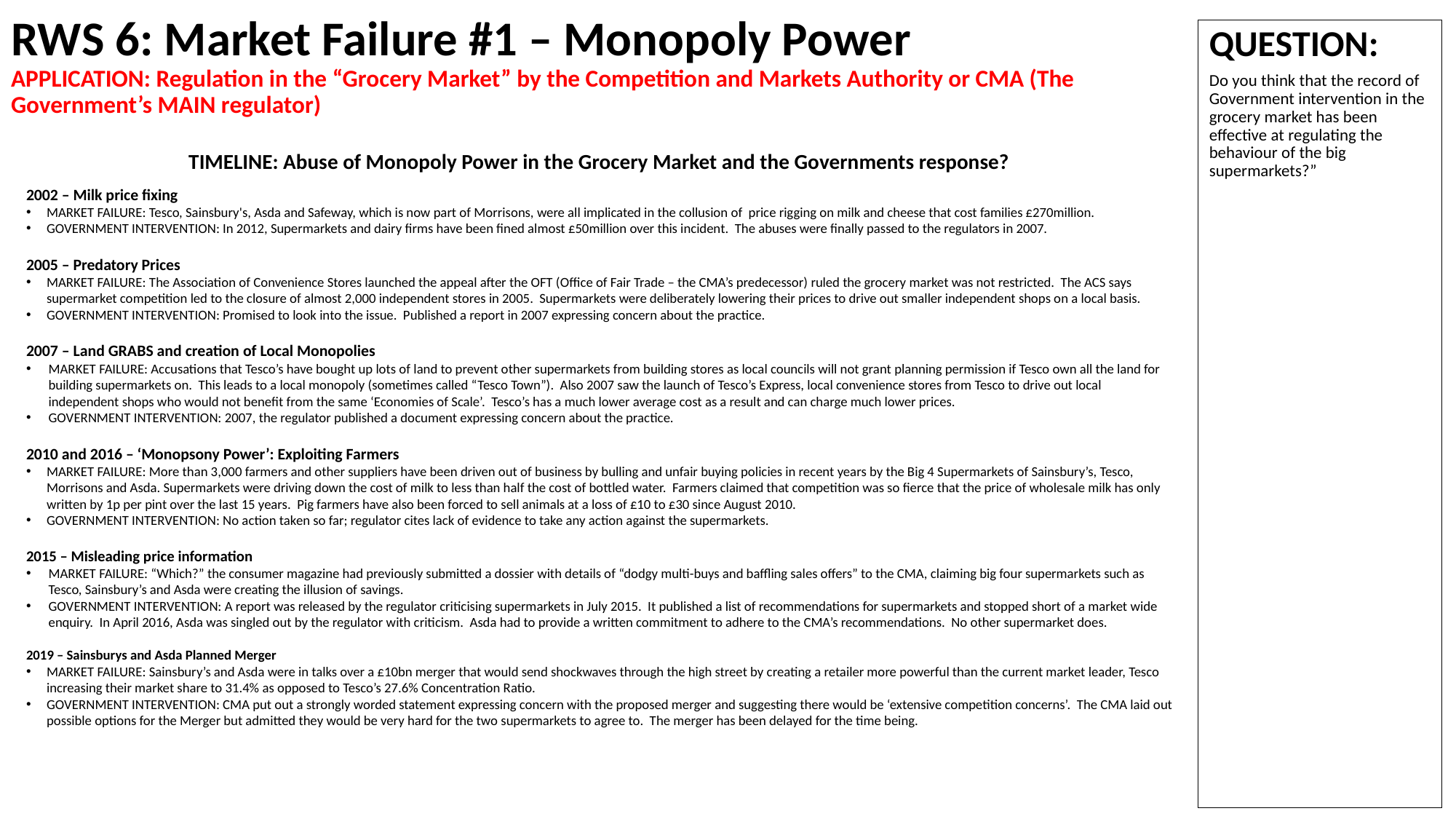

# RWS 6: Market Failure #1 – Monopoly Power APPLICATION: Regulation in the “Grocery Market” by the Competition and Markets Authority or CMA (The Government’s MAIN regulator)
QUESTION:
Do you think that the record of Government intervention in the grocery market has been effective at regulating the behaviour of the big supermarkets?”

TIMELINE: Abuse of Monopoly Power in the Grocery Market and the Governments response?

2002 – Milk price fixing
MARKET FAILURE: Tesco, Sainsbury's, Asda and Safeway, which is now part of Morrisons, were all implicated in the collusion of  price rigging on milk and cheese that cost families £270million.
GOVERNMENT INTERVENTION: In 2012, Supermarkets and dairy firms have been fined almost £50million over this incident.  The abuses were finally passed to the regulators in 2007.

2005 – Predatory Prices
MARKET FAILURE: The Association of Convenience Stores launched the appeal after the OFT (Office of Fair Trade – the CMA’s predecessor) ruled the grocery market was not restricted.  The ACS says supermarket competition led to the closure of almost 2,000 independent stores in 2005.  Supermarkets were deliberately lowering their prices to drive out smaller independent shops on a local basis.
GOVERNMENT INTERVENTION: Promised to look into the issue.  Published a report in 2007 expressing concern about the practice.

2007 – Land GRABS and creation of Local Monopolies
MARKET FAILURE: Accusations that Tesco’s have bought up lots of land to prevent other supermarkets from building stores as local councils will not grant planning permission if Tesco own all the land for building supermarkets on.  This leads to a local monopoly (sometimes called “Tesco Town”).  Also 2007 saw the launch of Tesco’s Express, local convenience stores from Tesco to drive out local independent shops who would not benefit from the same ‘Economies of Scale’.  Tesco’s has a much lower average cost as a result and can charge much lower prices.
GOVERNMENT INTERVENTION: 2007, the regulator published a document expressing concern about the practice.

2010 and 2016 – ‘Monopsony Power’: Exploiting Farmers
MARKET FAILURE: More than 3,000 farmers and other suppliers have been driven out of business by bulling and unfair buying policies in recent years by the Big 4 Supermarkets of Sainsbury’s, Tesco, Morrisons and Asda. Supermarkets were driving down the cost of milk to less than half the cost of bottled water.  Farmers claimed that competition was so fierce that the price of wholesale milk has only written by 1p per pint over the last 15 years.  Pig farmers have also been forced to sell animals at a loss of £10 to £30 since August 2010.
GOVERNMENT INTERVENTION: No action taken so far; regulator cites lack of evidence to take any action against the supermarkets.

2015 – Misleading price information
MARKET FAILURE: “Which?” the consumer magazine had previously submitted a dossier with details of “dodgy multi-buys and baffling sales offers” to the CMA, claiming big four supermarkets such as Tesco, Sainsbury’s and Asda were creating the illusion of savings.
GOVERNMENT INTERVENTION: A report was released by the regulator criticising supermarkets in July 2015.  It published a list of recommendations for supermarkets and stopped short of a market wide enquiry.  In April 2016, Asda was singled out by the regulator with criticism.  Asda had to provide a written commitment to adhere to the CMA’s recommendations.  No other supermarket does.

2019 – Sainsburys and Asda Planned Merger
MARKET FAILURE: Sainsbury’s and Asda were in talks over a £10bn merger that would send shockwaves through the high street by creating a retailer more powerful than the current market leader, Tesco increasing their market share to 31.4% as opposed to Tesco’s 27.6% Concentration Ratio.
GOVERNMENT INTERVENTION: CMA put out a strongly worded statement expressing concern with the proposed merger and suggesting there would be ‘extensive competition concerns’.  The CMA laid out possible options for the Merger but admitted they would be very hard for the two supermarkets to agree to.  The merger has been delayed for the time being.